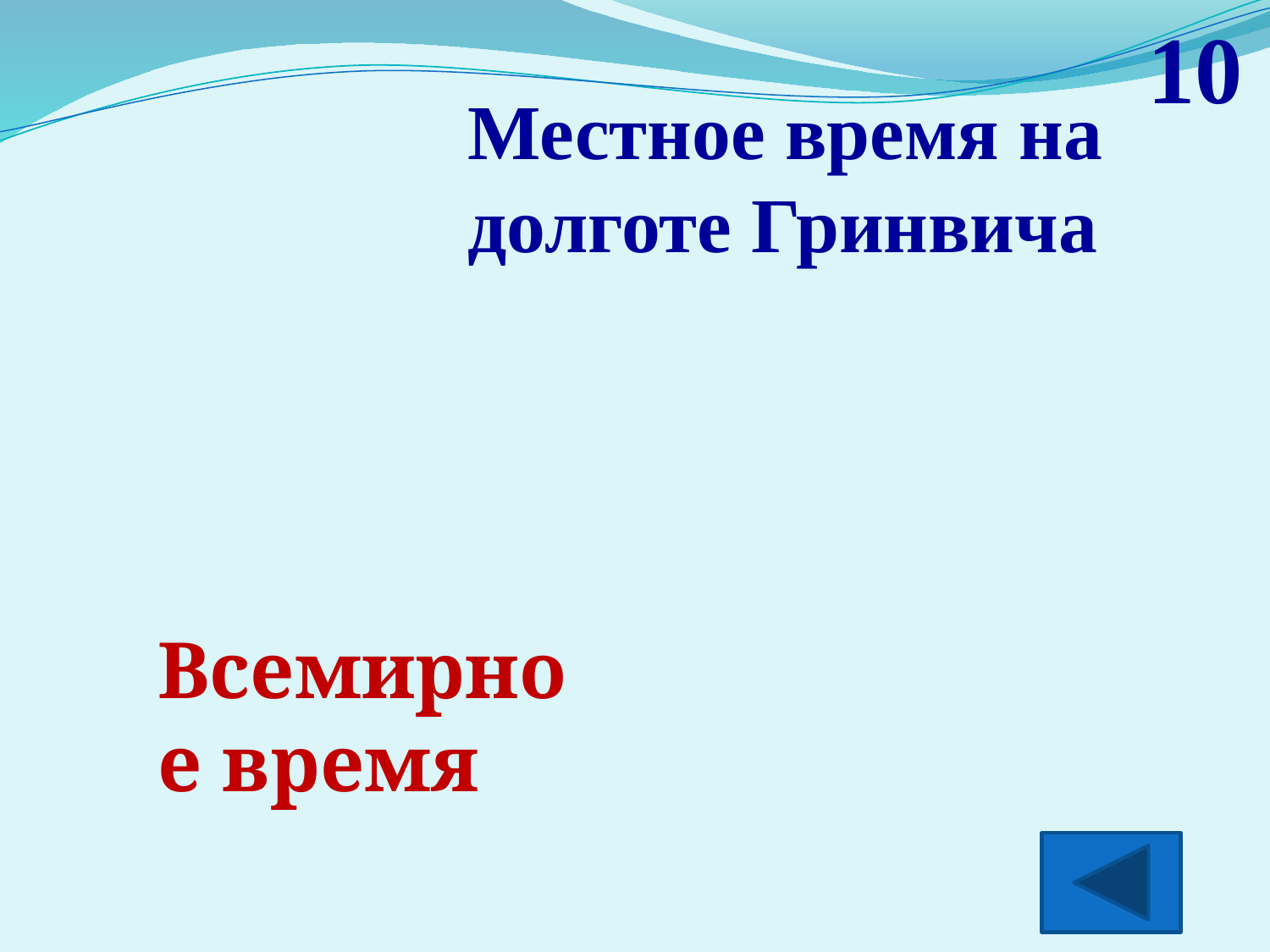

10
Местное время на долготе Гринвича
Всемирное время